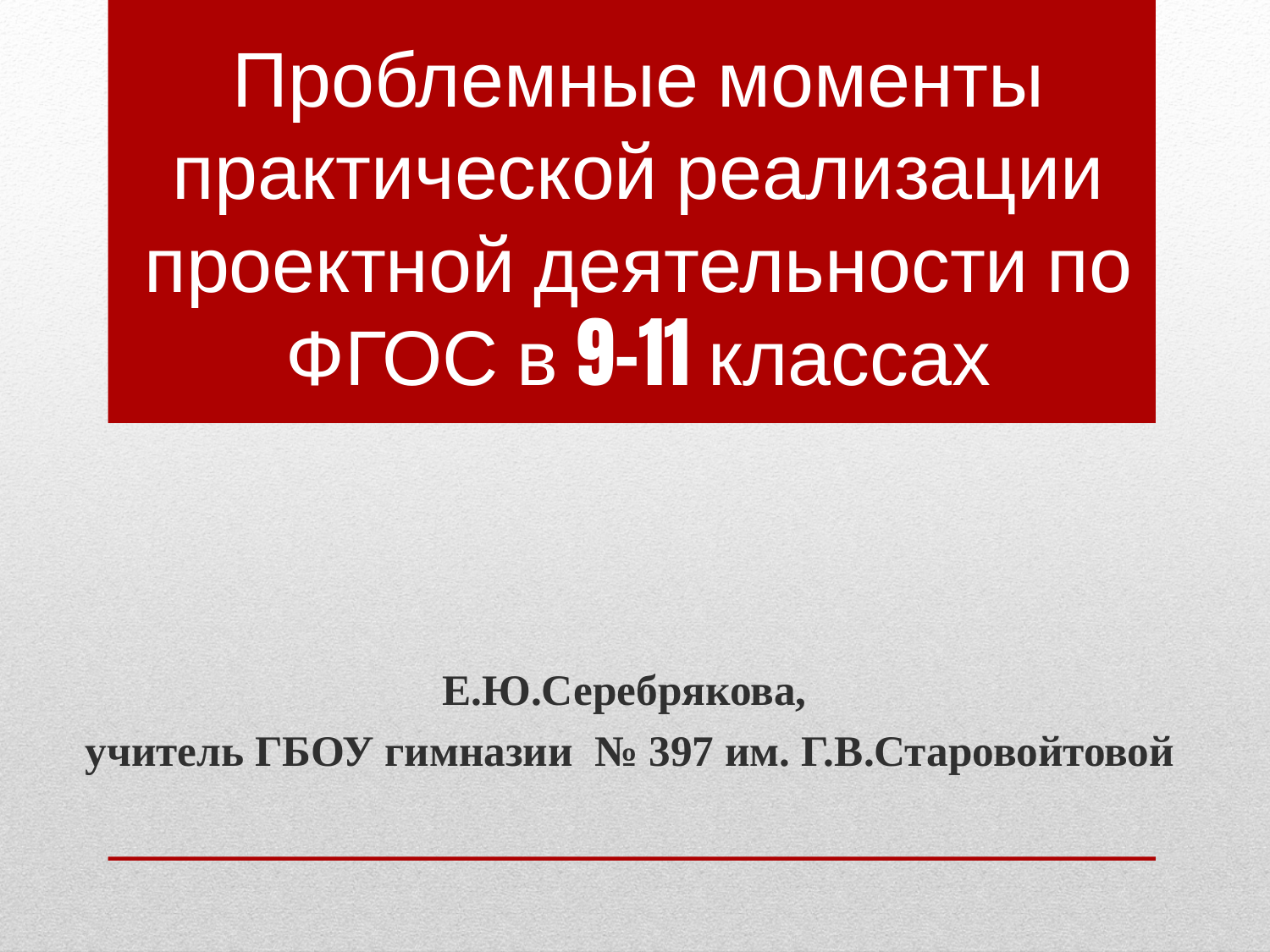

# Проблемные моменты практической реализации проектной деятельности по ФГОС в 9-11 классах
Е.Ю.Серебрякова,
учитель ГБОУ гимназии  № 397 им. Г.В.Старовойтовой